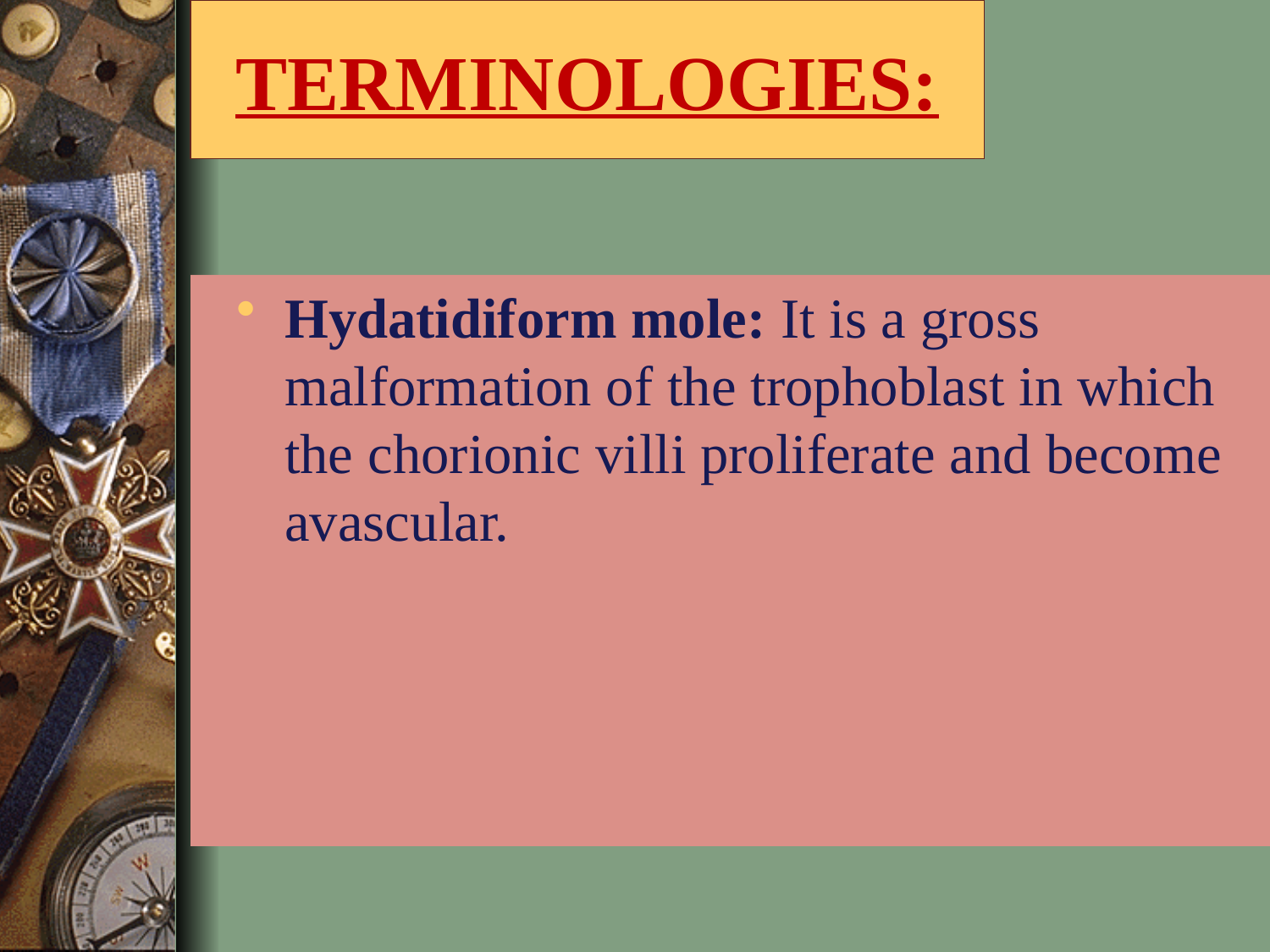

# TERMINOLOGIES:
Hydatidiform mole: It is a gross malformation of the trophoblast in which the chorionic villi proliferate and become avascular.